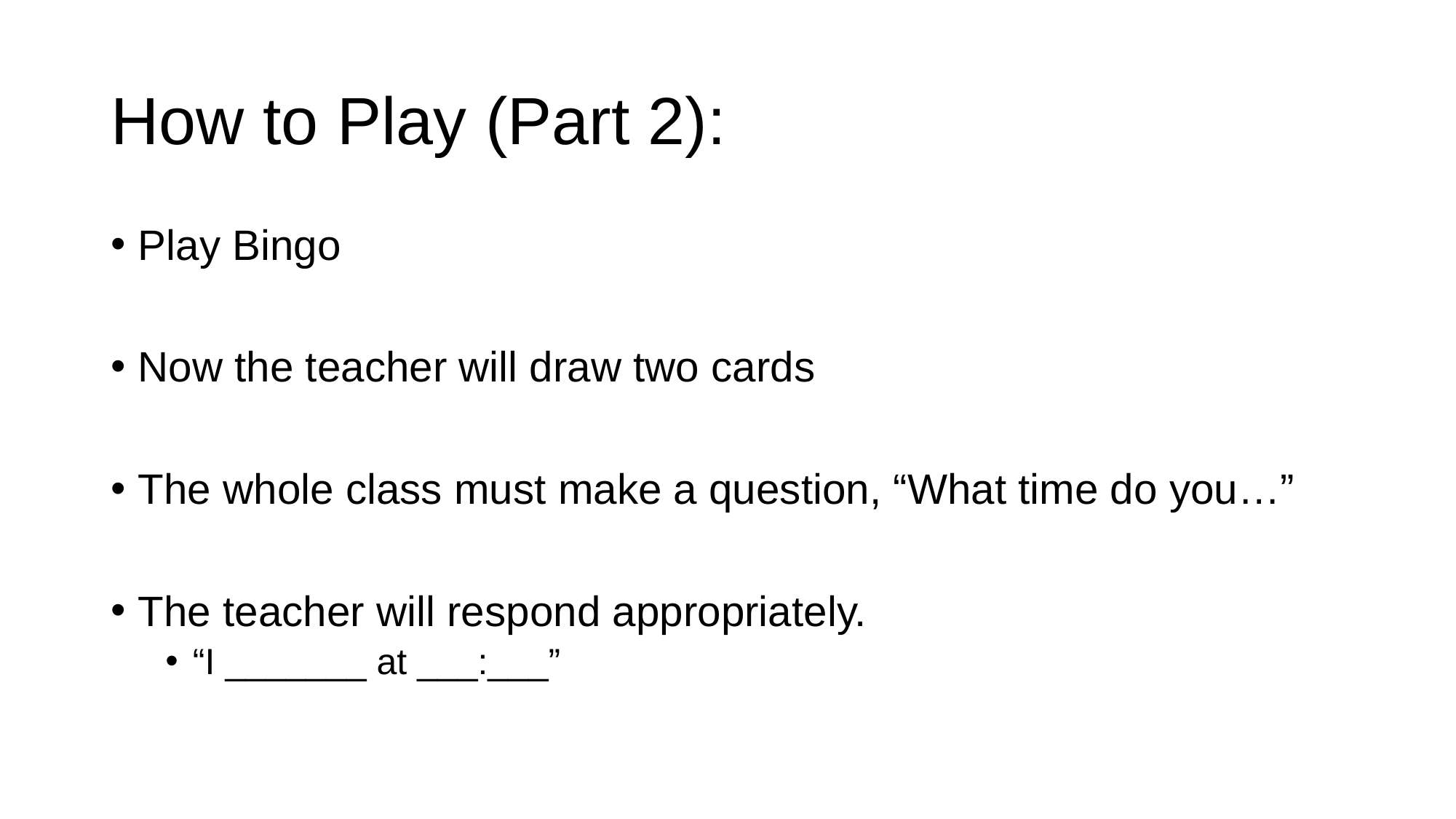

# How to Play (Part 2):
Play Bingo

Now the teacher will draw two cards

The whole class must make a question, “What time do you…”

The teacher will respond appropriately.
“I _______ at ___:___”